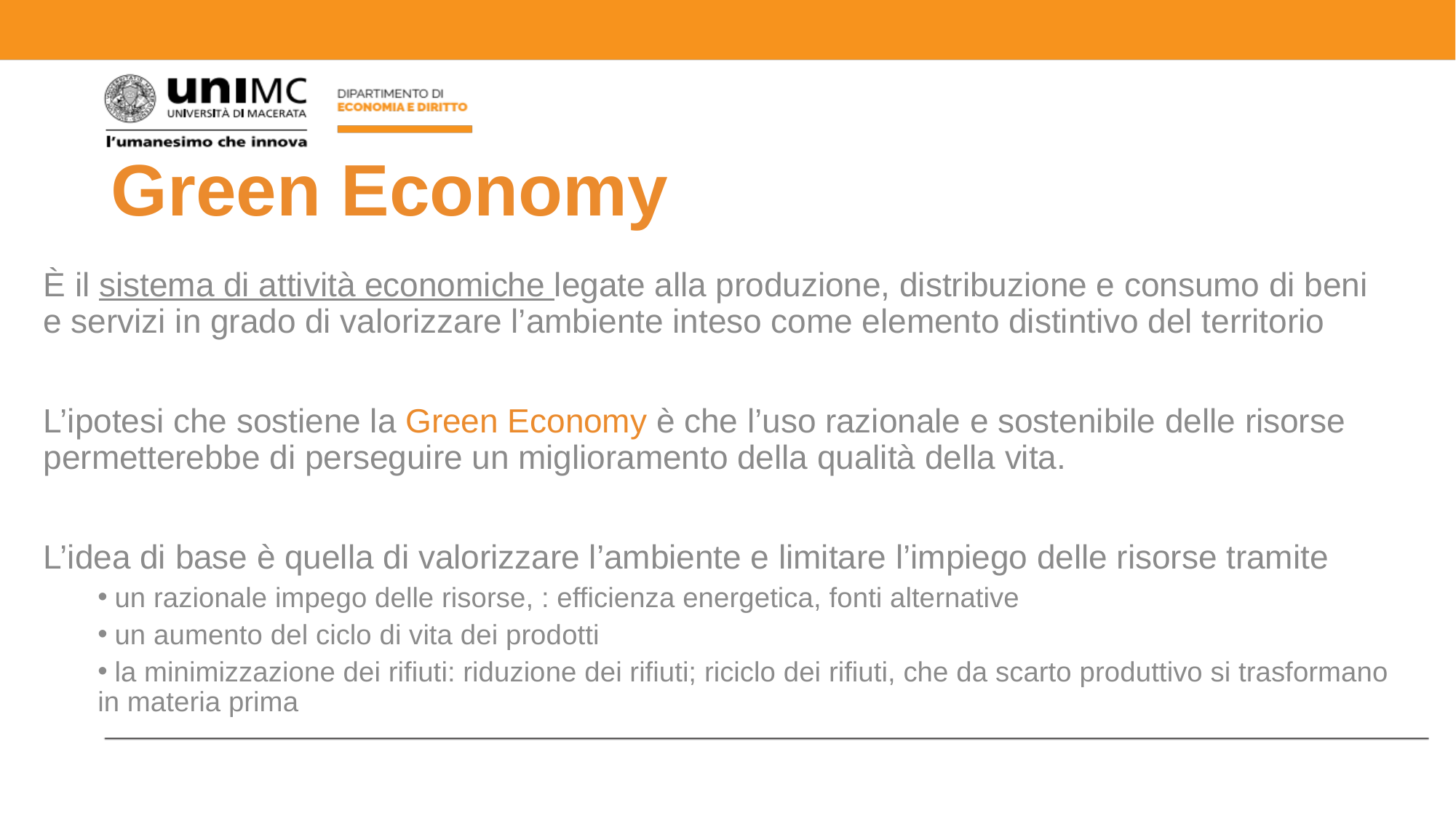

# Green Economy
È il sistema di attività economiche legate alla produzione, distribuzione e consumo di beni e servizi in grado di valorizzare l’ambiente inteso come elemento distintivo del territorio

L’ipotesi che sostiene la Green Economy è che l’uso razionale e sostenibile delle risorse permetterebbe di perseguire un miglioramento della qualità della vita.

L’idea di base è quella di valorizzare l’ambiente e limitare l’impiego delle risorse tramite
 un razionale impego delle risorse, : efficienza energetica, fonti alternative
 un aumento del ciclo di vita dei prodotti
 la minimizzazione dei rifiuti: riduzione dei rifiuti; riciclo dei rifiuti, che da scarto produttivo si trasformano in materia prima